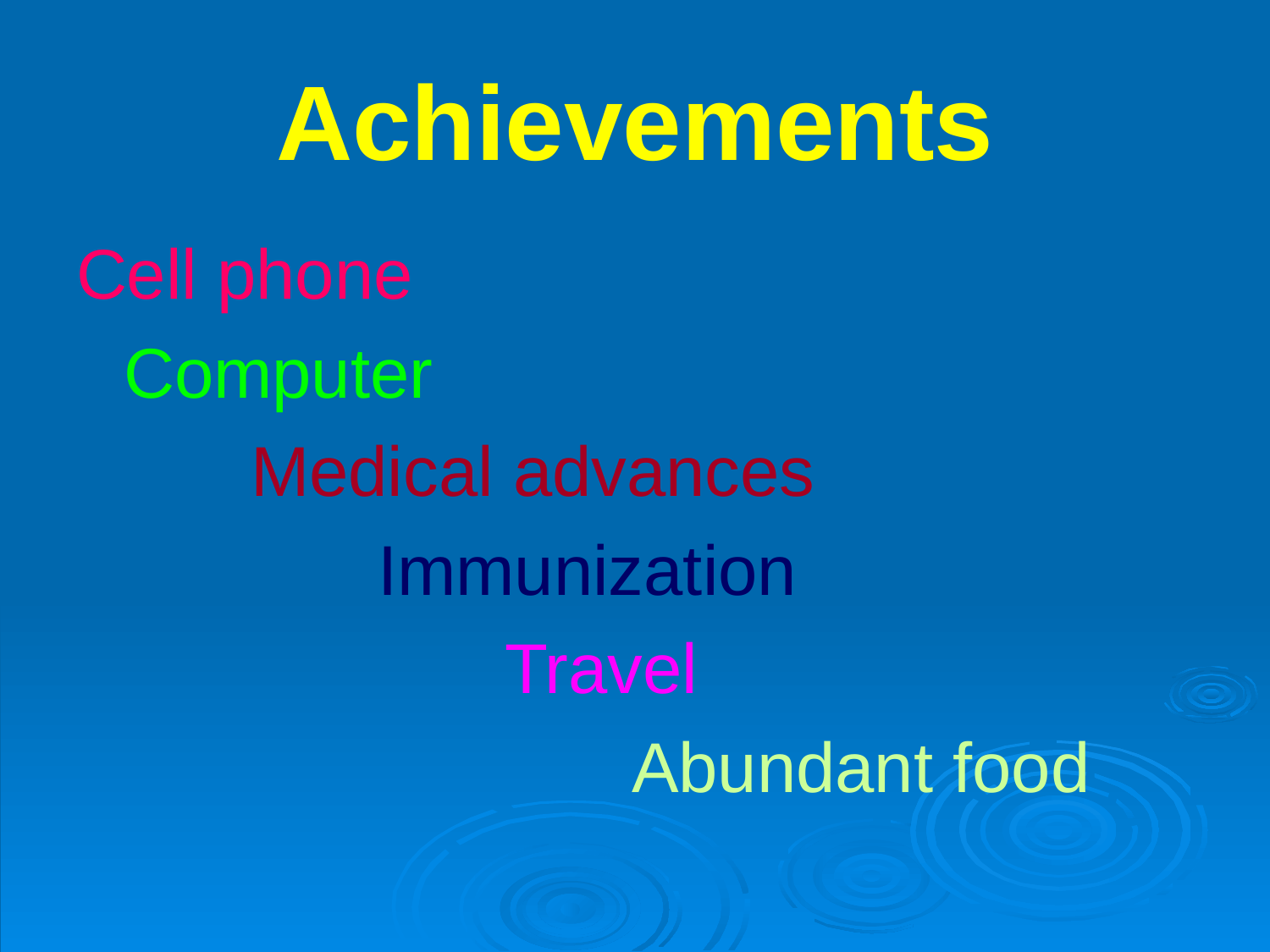

# Achievements
Cell phone
	Computer
		Medical advances
			Immunization
				Travel
					Abundant food